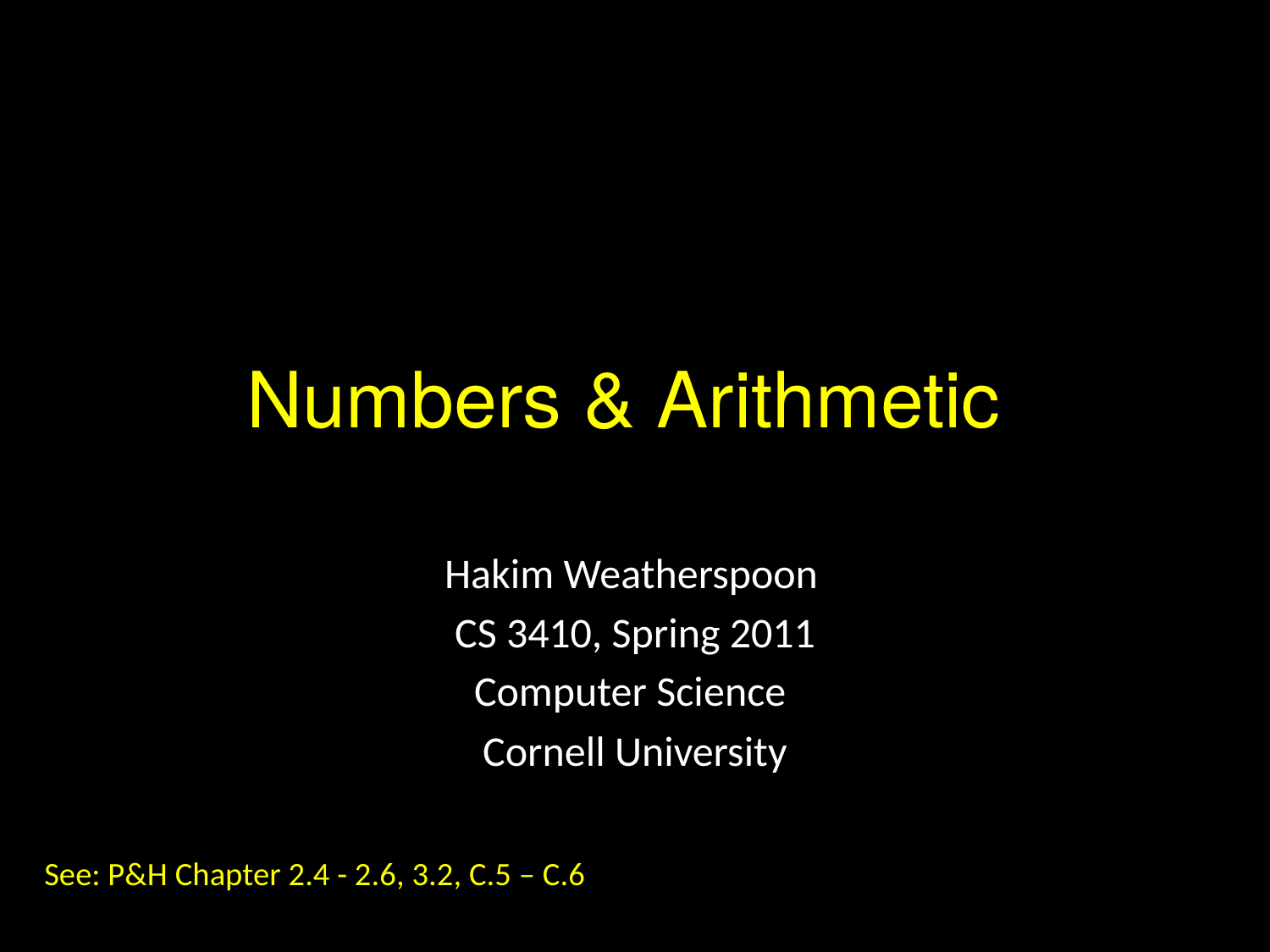

# Numbers & Arithmetic
Hakim Weatherspoon
CS 3410, Spring 2011
Computer Science
Cornell University

See: P&H Chapter 2.4 - 2.6, 3.2, C.5 – C.6